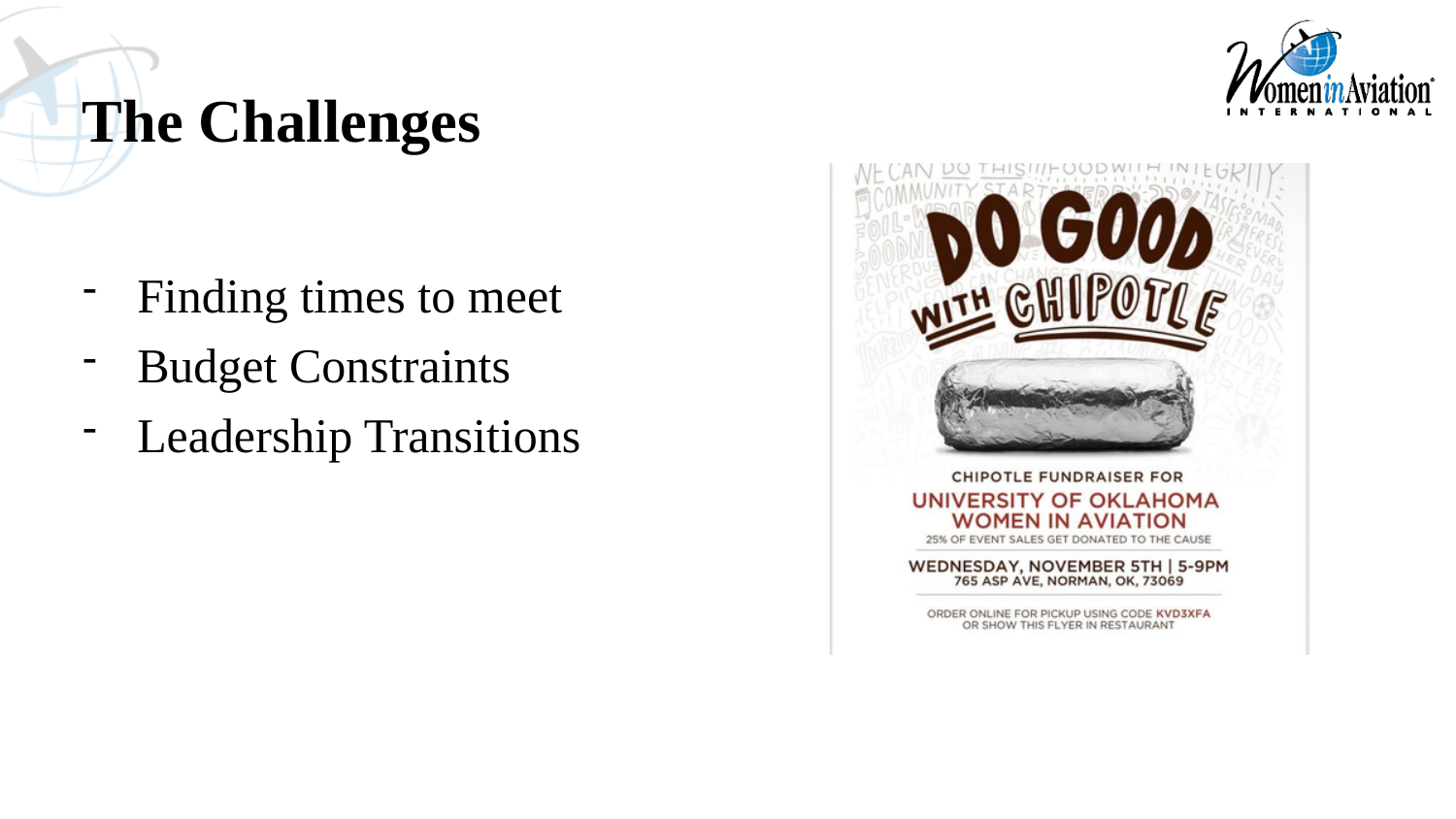

The Challenges

Finding times to meet
Budget Constraints
Leadership Transitions